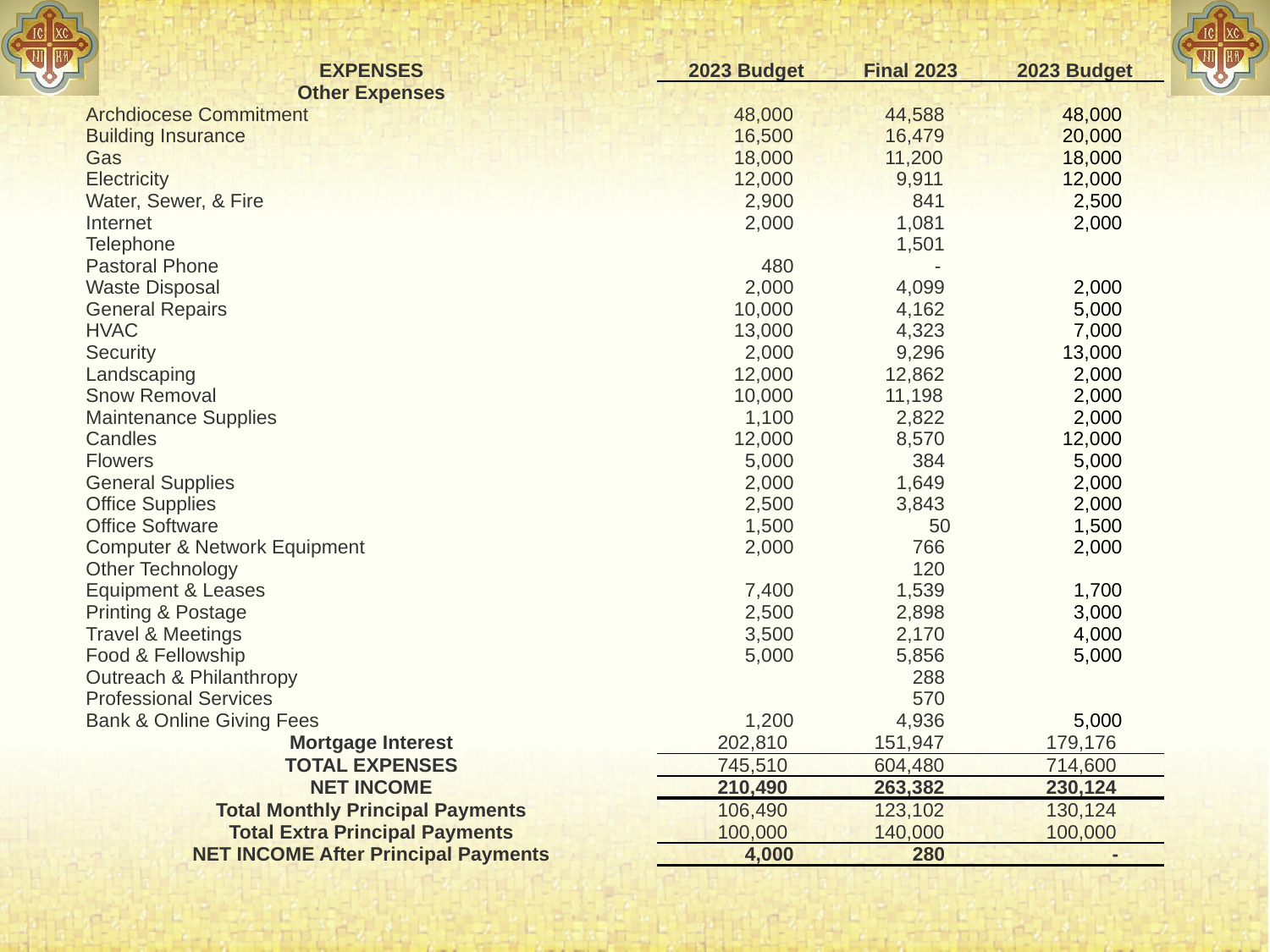

| EXPENSES | 2023 Budget | Final 2023 | 2023 Budget |
| --- | --- | --- | --- |
| Other Expenses |  |  |  |
| Archdiocese Commitment | 48,000 | 44,588 | 48,000 |
| Building Insurance | 16,500 | 16,479 | 20,000 |
| Gas | 18,000 | 11,200 | 18,000 |
| Electricity | 12,000 | 9,911 | 12,000 |
| Water, Sewer, & Fire | 2,900 | 841 | 2,500 |
| Internet | 2,000 | 1,081 | 2,000 |
| Telephone |  | 1,501 |  |
| Pastoral Phone | 480 | - |  |
| Waste Disposal | 2,000 | 4,099 | 2,000 |
| General Repairs | 10,000 | 4,162 | 5,000 |
| HVAC | 13,000 | 4,323 | 7,000 |
| Security | 2,000 | 9,296 | 13,000 |
| Landscaping | 12,000 | 12,862 | 2,000 |
| Snow Removal | 10,000 | 11,198 | 2,000 |
| Maintenance Supplies | 1,100 | 2,822 | 2,000 |
| Candles | 12,000 | 8,570 | 12,000 |
| Flowers | 5,000 | 384 | 5,000 |
| General Supplies | 2,000 | 1,649 | 2,000 |
| Office Supplies | 2,500 | 3,843 | 2,000 |
| Office Software | 1,500 | 50 | 1,500 |
| Computer & Network Equipment | 2,000 | 766 | 2,000 |
| Other Technology |  | 120 |  |
| Equipment & Leases | 7,400 | 1,539 | 1,700 |
| Printing & Postage | 2,500 | 2,898 | 3,000 |
| Travel & Meetings | 3,500 | 2,170 | 4,000 |
| Food & Fellowship | 5,000 | 5,856 | 5,000 |
| Outreach & Philanthropy |  | 288 |  |
| Professional Services |  | 570 |  |
| Bank & Online Giving Fees | 1,200 | 4,936 | 5,000 |
| Mortgage Interest | 202,810 | 151,947 | 179,176 |
| TOTAL EXPENSES | 745,510 | 604,480 | 714,600 |
| NET INCOME | 210,490 | 263,382 | 230,124 |
| Total Monthly Principal Payments | 106,490 | 123,102 | 130,124 |
| Total Extra Principal Payments | 100,000 | 140,000 | 100,000 |
| NET INCOME After Principal Payments | 4,000 | 280 | - |